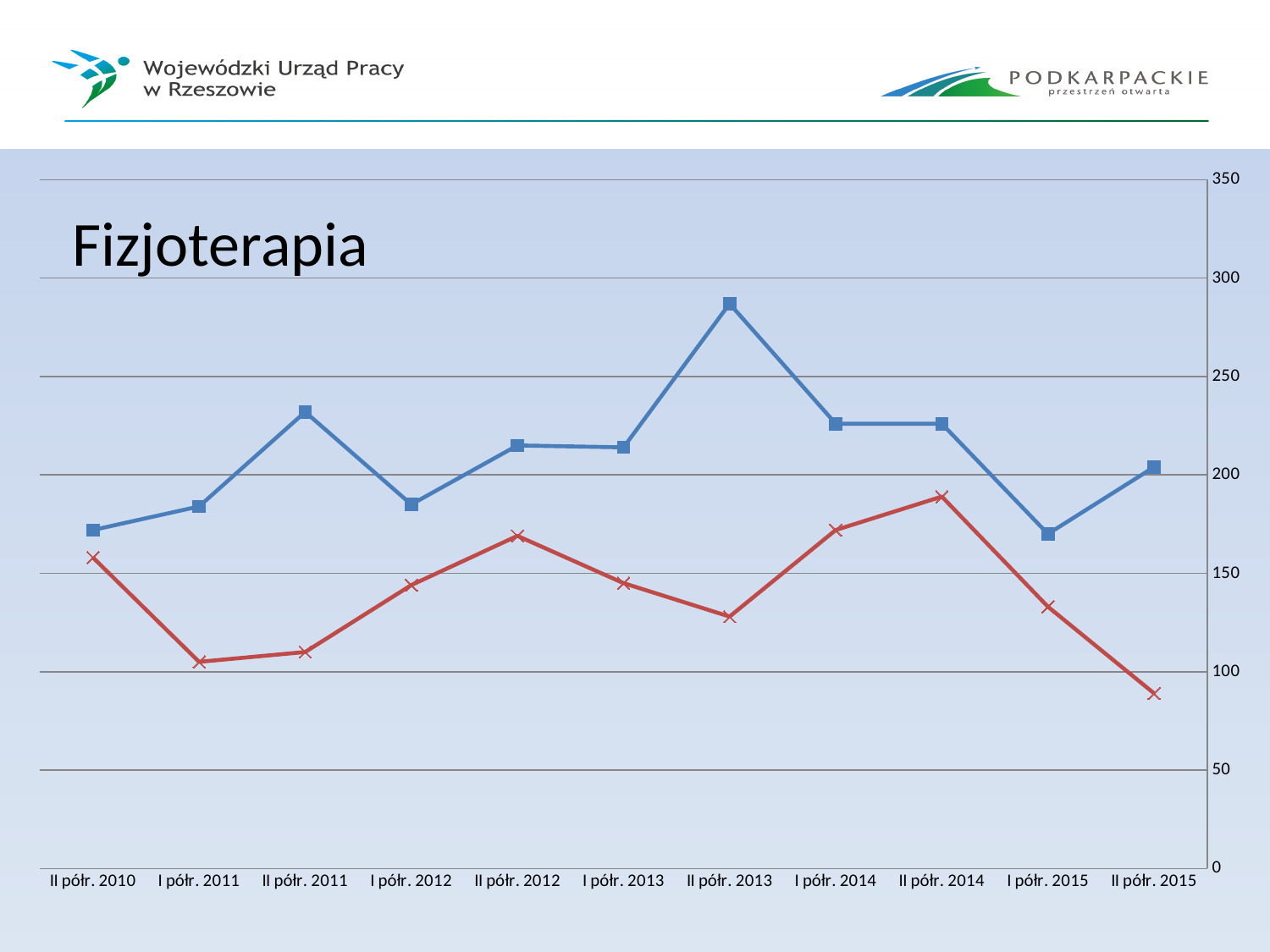

### Chart

| Category |  |  |
|---|---|---|
| II półr. 2015 | 204.0 | 89.0 |
| I półr. 2015 | 170.0 | 133.0 |
| II półr. 2014 | 226.0 | 189.0 |
| I półr. 2014 | 226.0 | 172.0 |
| II półr. 2013 | 287.0 | 128.0 |
| I półr. 2013 | 214.0 | 145.0 |
| II półr. 2012 | 215.0 | 169.0 |
| I półr. 2012 | 185.0 | 144.0 |
| II półr. 2011 | 232.0 | 110.0 |
| I półr. 2011 | 184.0 | 105.0 |
| II półr. 2010 | 172.0 | 158.0 |
# Fizjoterapia